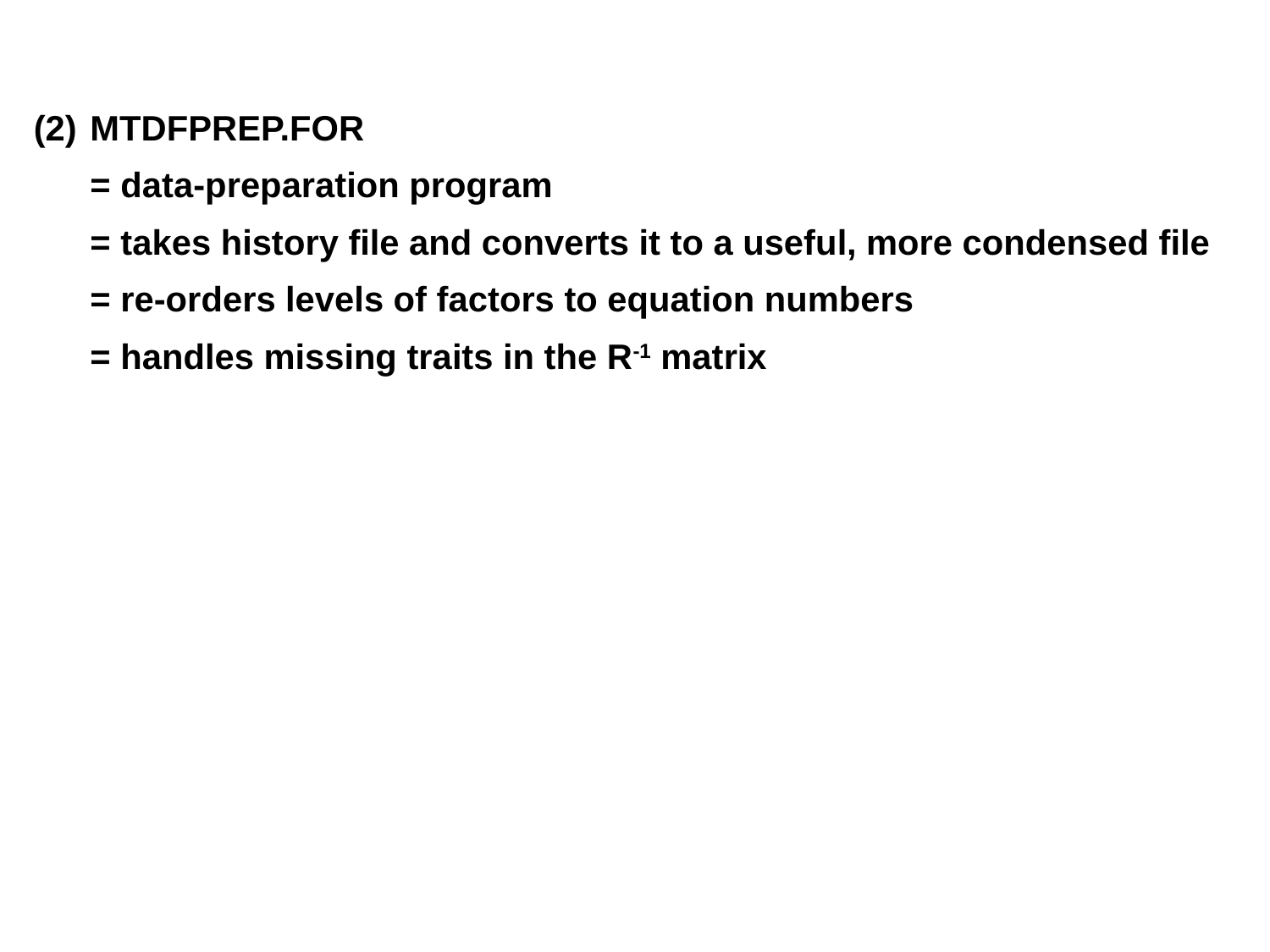

(2)	MTDFPREP.FOR
	= data-preparation program
	= takes history file and converts it to a useful, more condensed file
	= re-orders levels of factors to equation numbers
	= handles missing traits in the R-1 matrix